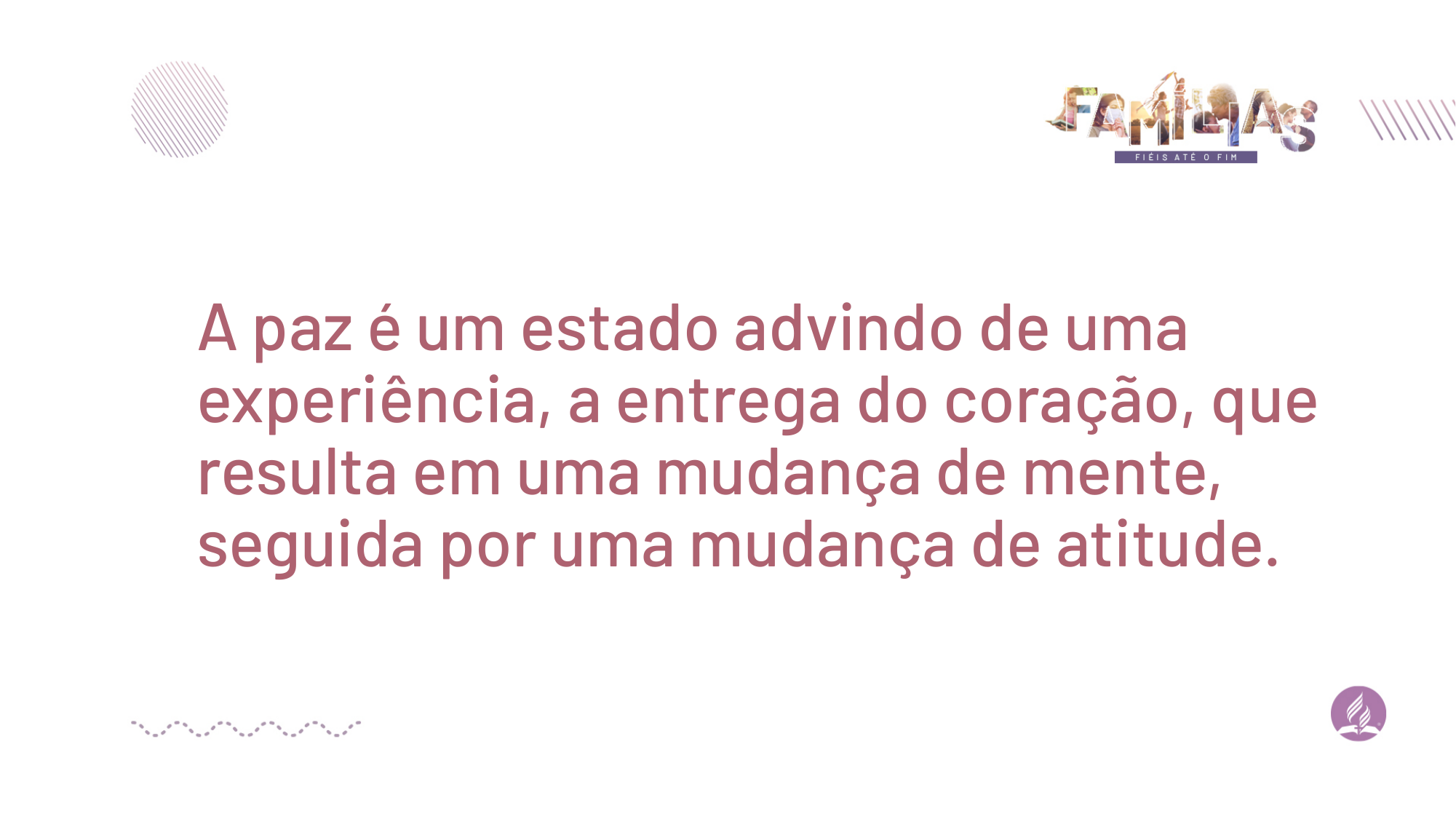

A paz é um estado advindo de uma experiência, a entrega do coração, que resulta em uma mudança de mente, seguida por uma mudança de atitude.